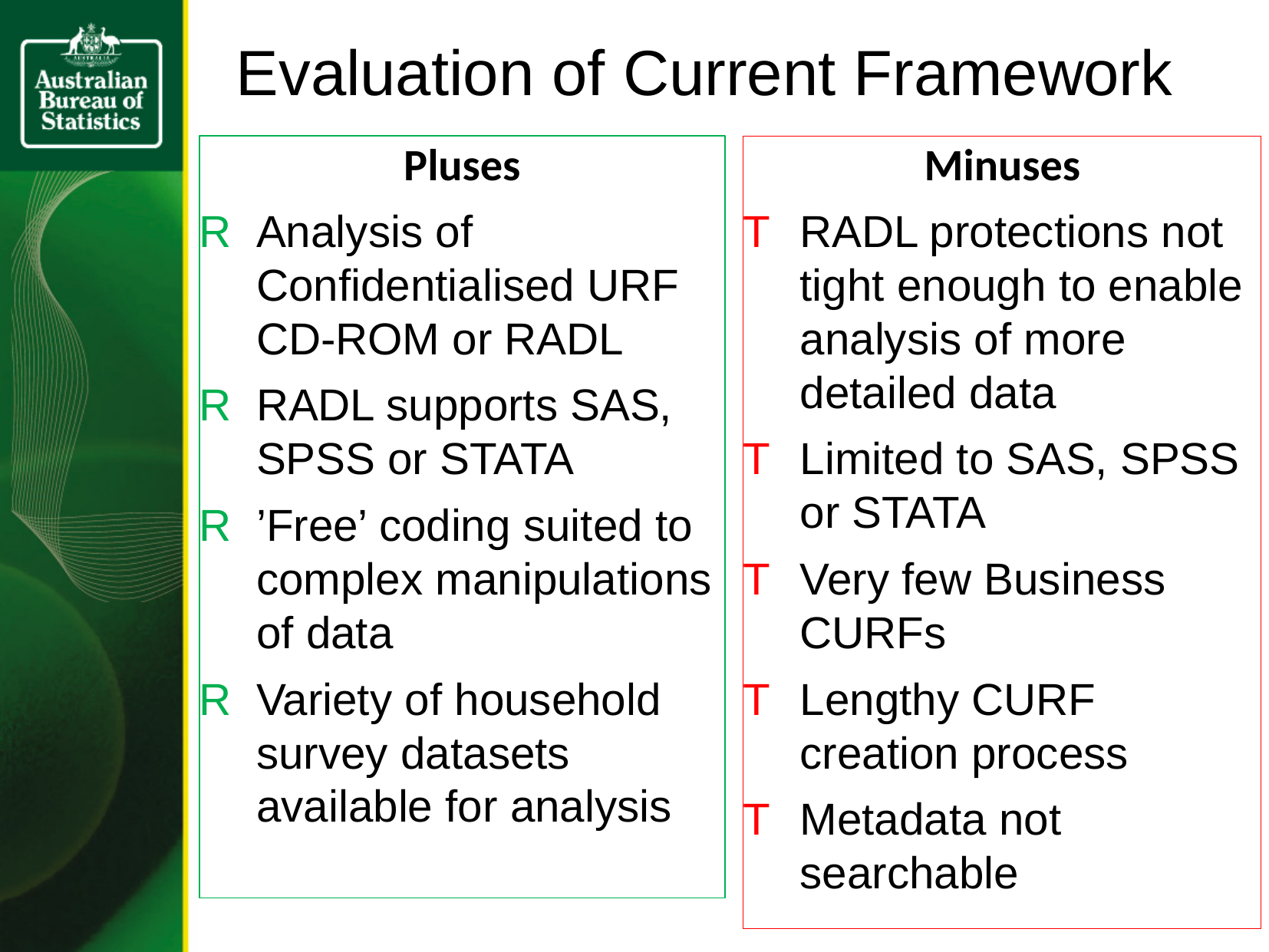

Evaluation of Current Framework
Minuses
T	RADL protections not tight enough to enable analysis of more detailed data
T	Limited to SAS, SPSS or STATA
T	Very few Business CURFs
T	Lengthy CURF creation process
T	Metadata not searchable
Pluses
R	Analysis of Confidentialised URF CD-ROM or RADL
R	RADL supports SAS, SPSS or STATA
R	’Free’ coding suited to complex manipulations of data
R	Variety of household survey datasets available for analysis